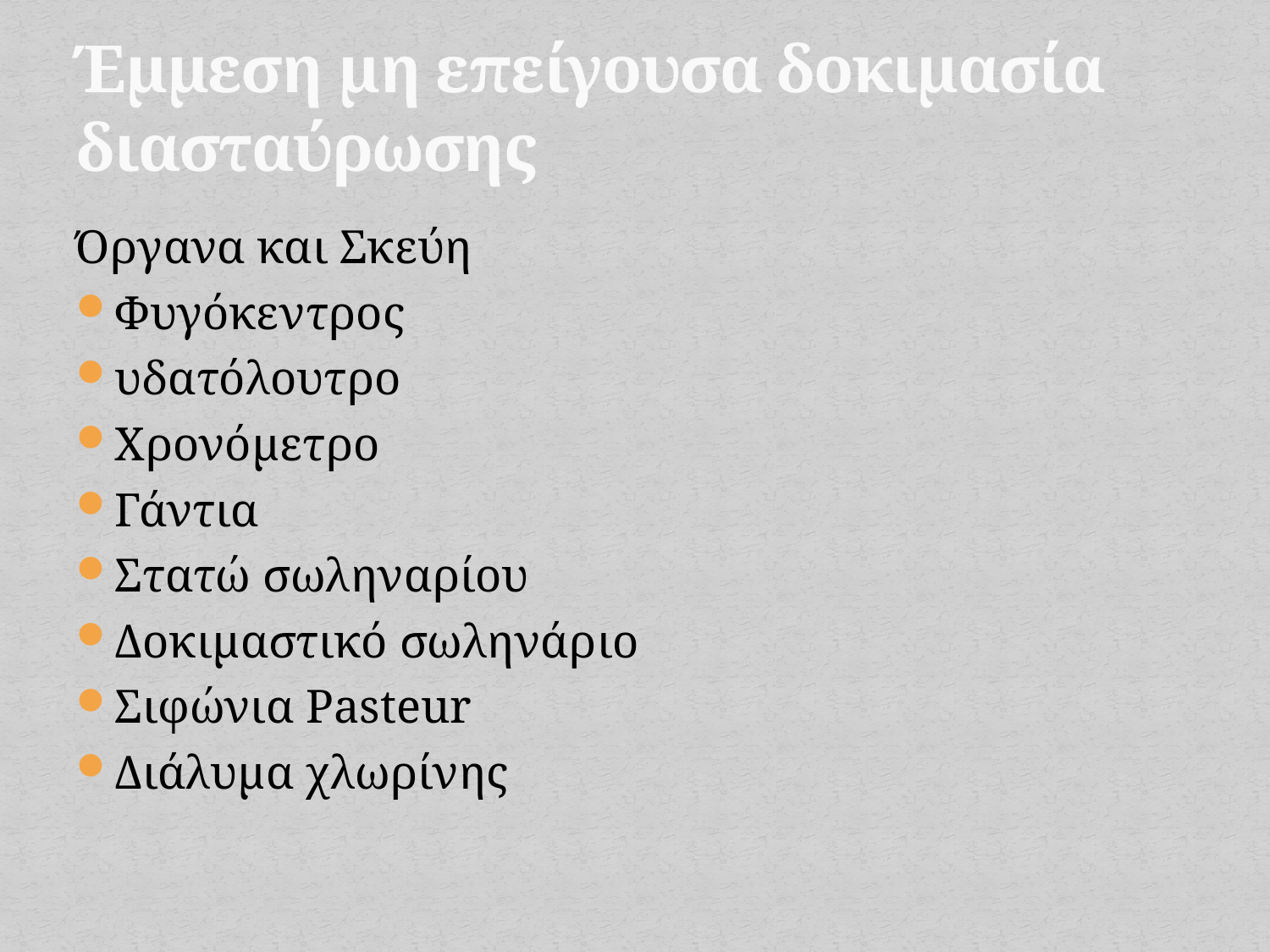

# Έμμεση μη επείγουσα δοκιμασία διασταύρωσης
Όργανα και Σκεύη
Φυγόκεντρος
υδατόλουτρο
Χρονόμετρο
Γάντια
Στατώ σωληναρίου
Δοκιμαστικό σωληνάριο
Σιφώνια Pasteur
Διάλυμα χλωρίνης